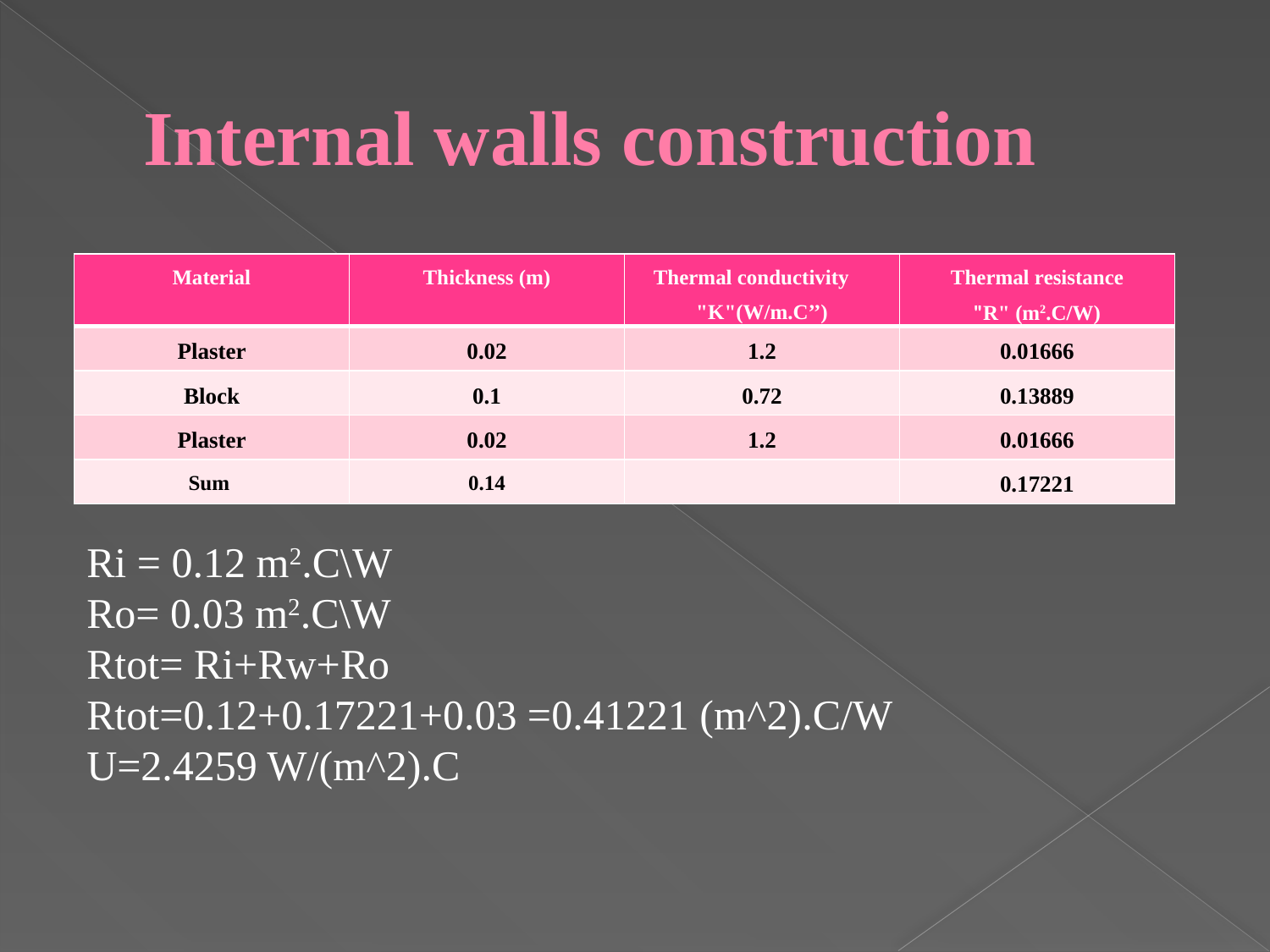

# Internal walls construction
| Material | Thickness (m) | Thermal conductivity "K"(W/m.C’’) | Thermal resistance "R" (m2.C/W) |
| --- | --- | --- | --- |
| Plaster | 0.02 | 1.2 | 0.01666 |
| Block | 0.1 | 0.72 | 0.13889 |
| Plaster | 0.02 | 1.2 | 0.01666 |
| Sum | 0.14 |  | 0.17221 |
Ri = 0.12 m2.C\W
Ro= 0.03 m2.C\W
Rtot= Ri+Rw+Ro
Rtot=0.12+0.17221+0.03 =0.41221 (m^2).C/W
U=2.4259 W/(m^2).C